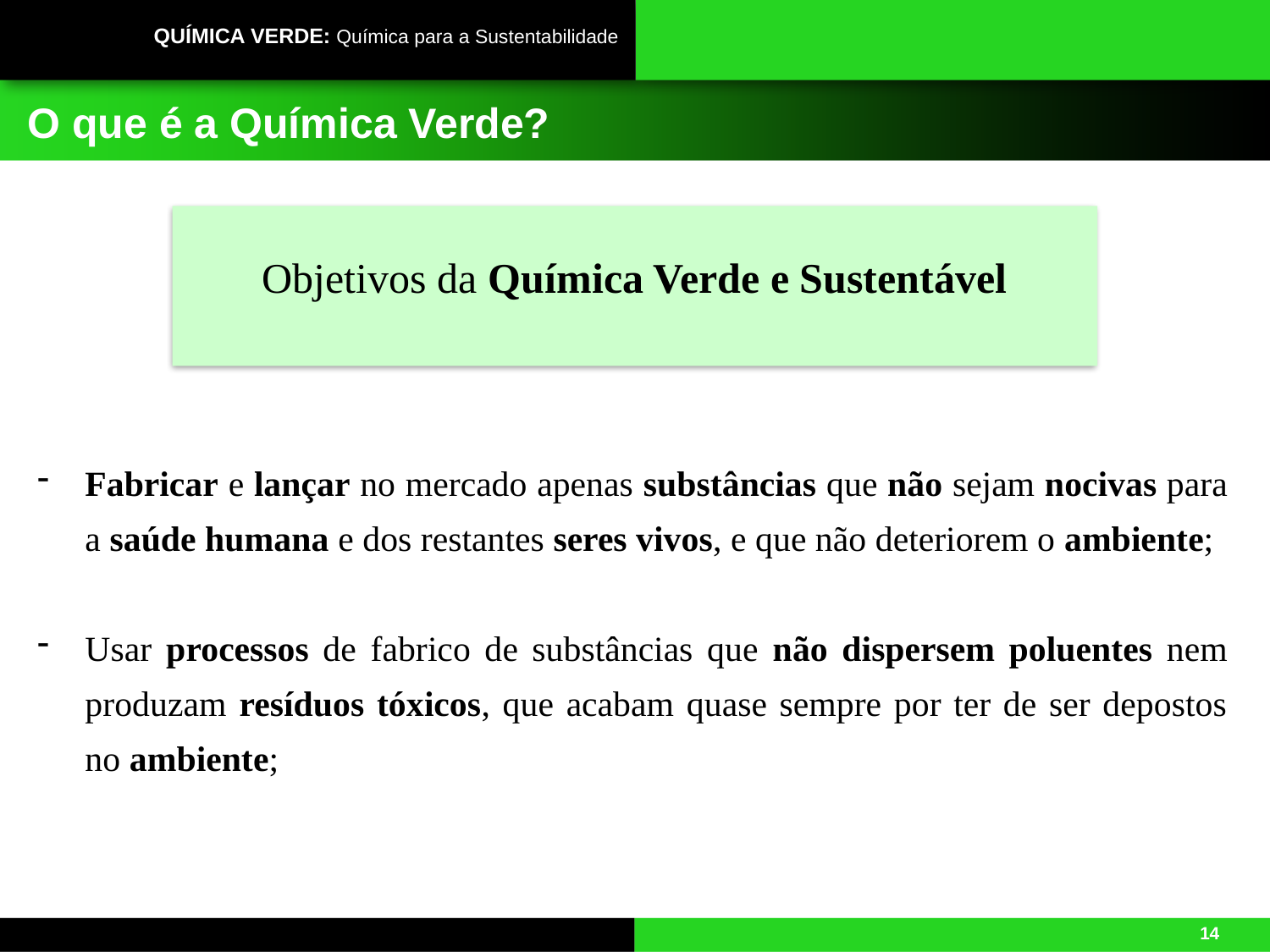

# O que é a Química Verde?
Objetivos da Química Verde e Sustentável
Fabricar e lançar no mercado apenas substâncias que não sejam nocivas para a saúde humana e dos restantes seres vivos, e que não deteriorem o ambiente;

Usar processos de fabrico de substâncias que não dispersem poluentes nem produzam resíduos tóxicos, que acabam quase sempre por ter de ser depostos no ambiente;